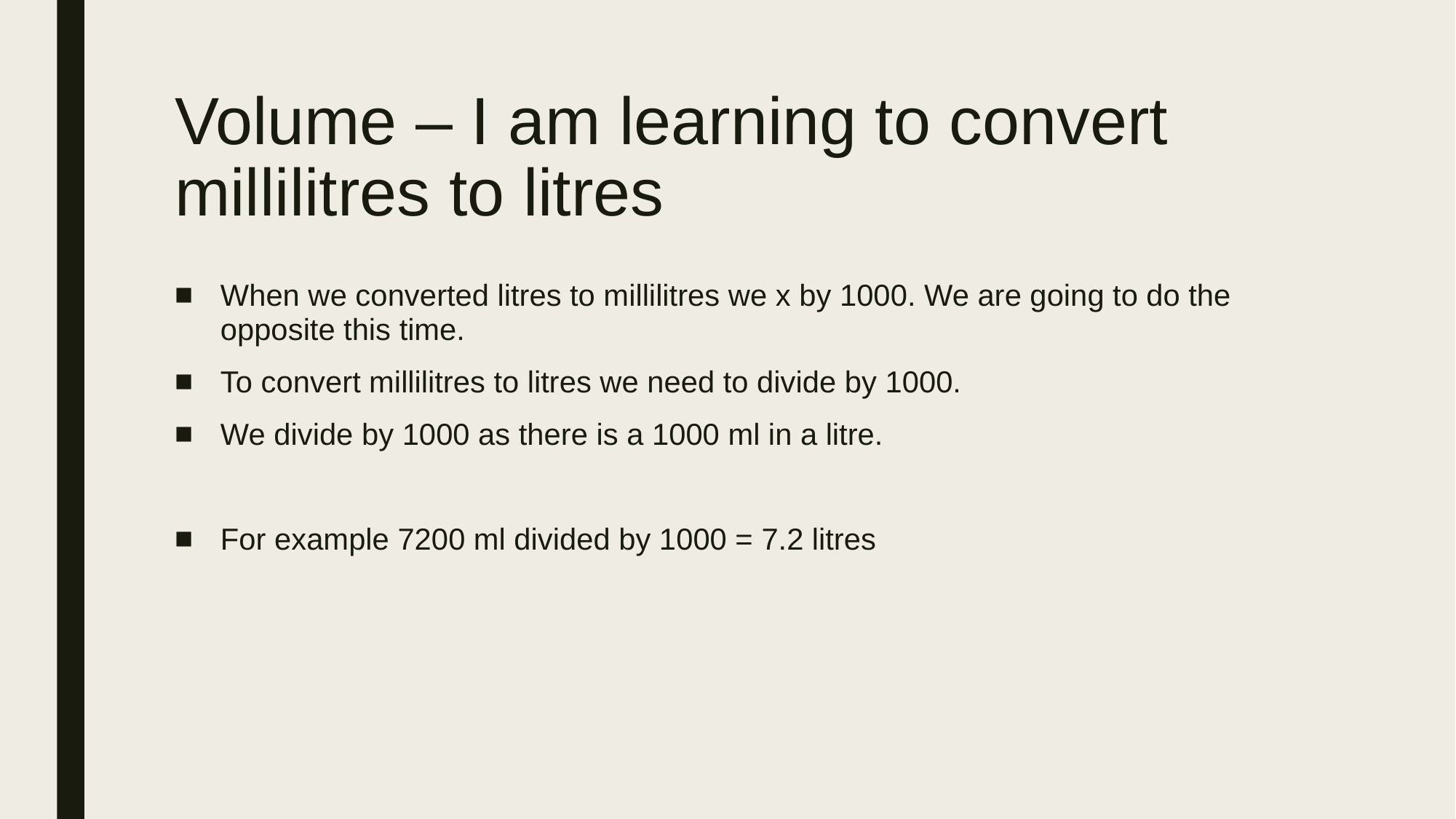

# Volume – I am learning to convert millilitres to litres
When we converted litres to millilitres we x by 1000. We are going to do the opposite this time.
To convert millilitres to litres we need to divide by 1000.
We divide by 1000 as there is a 1000 ml in a litre.

For example 7200 ml divided by 1000 = 7.2 litres